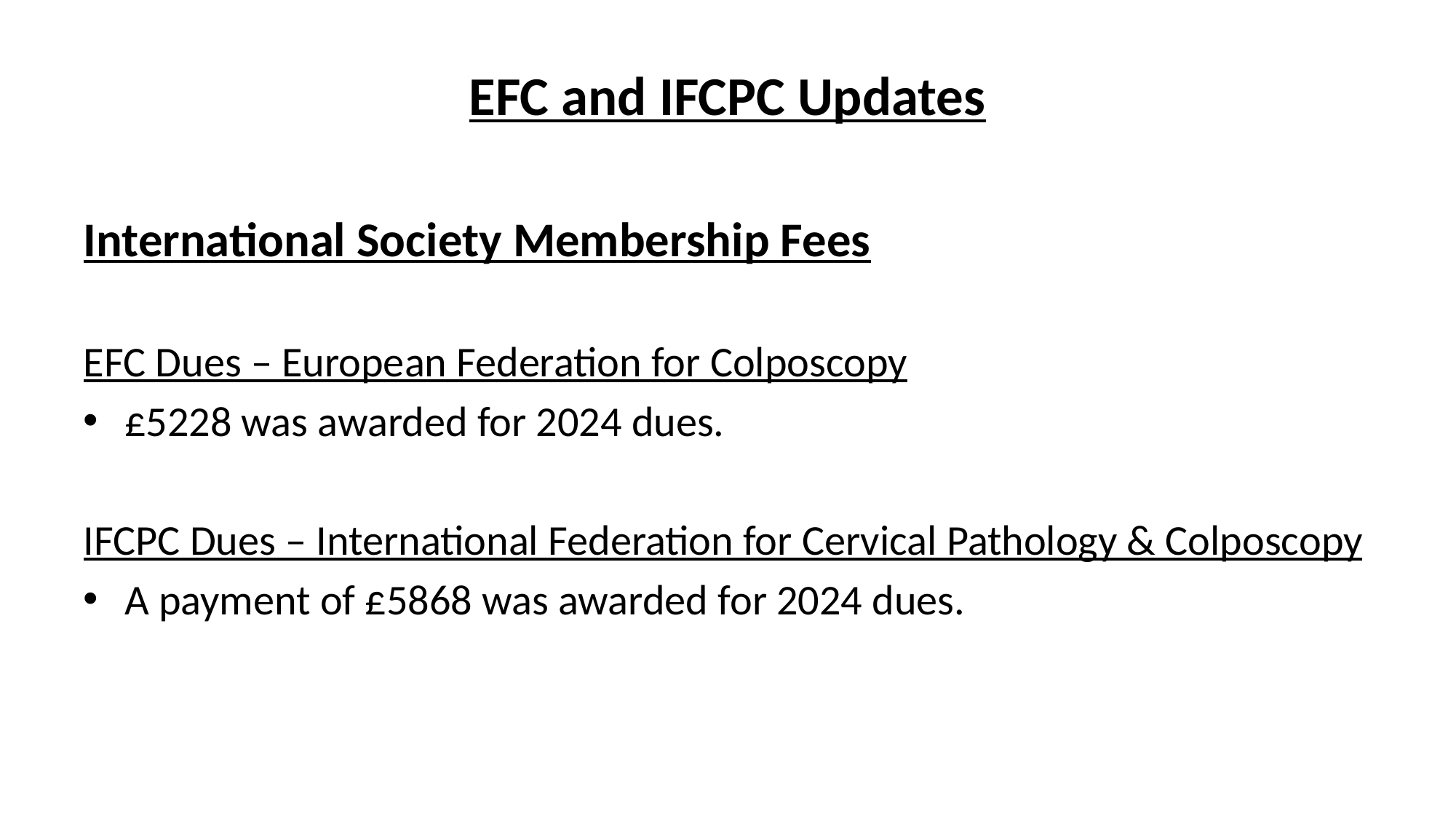

# EFC and IFCPC Updates
International Society Membership Fees

EFC Dues – European Federation for Colposcopy
£5228 was awarded for 2024 dues.

IFCPC Dues – International Federation for Cervical Pathology & Colposcopy
A payment of £5868 was awarded for 2024 dues.